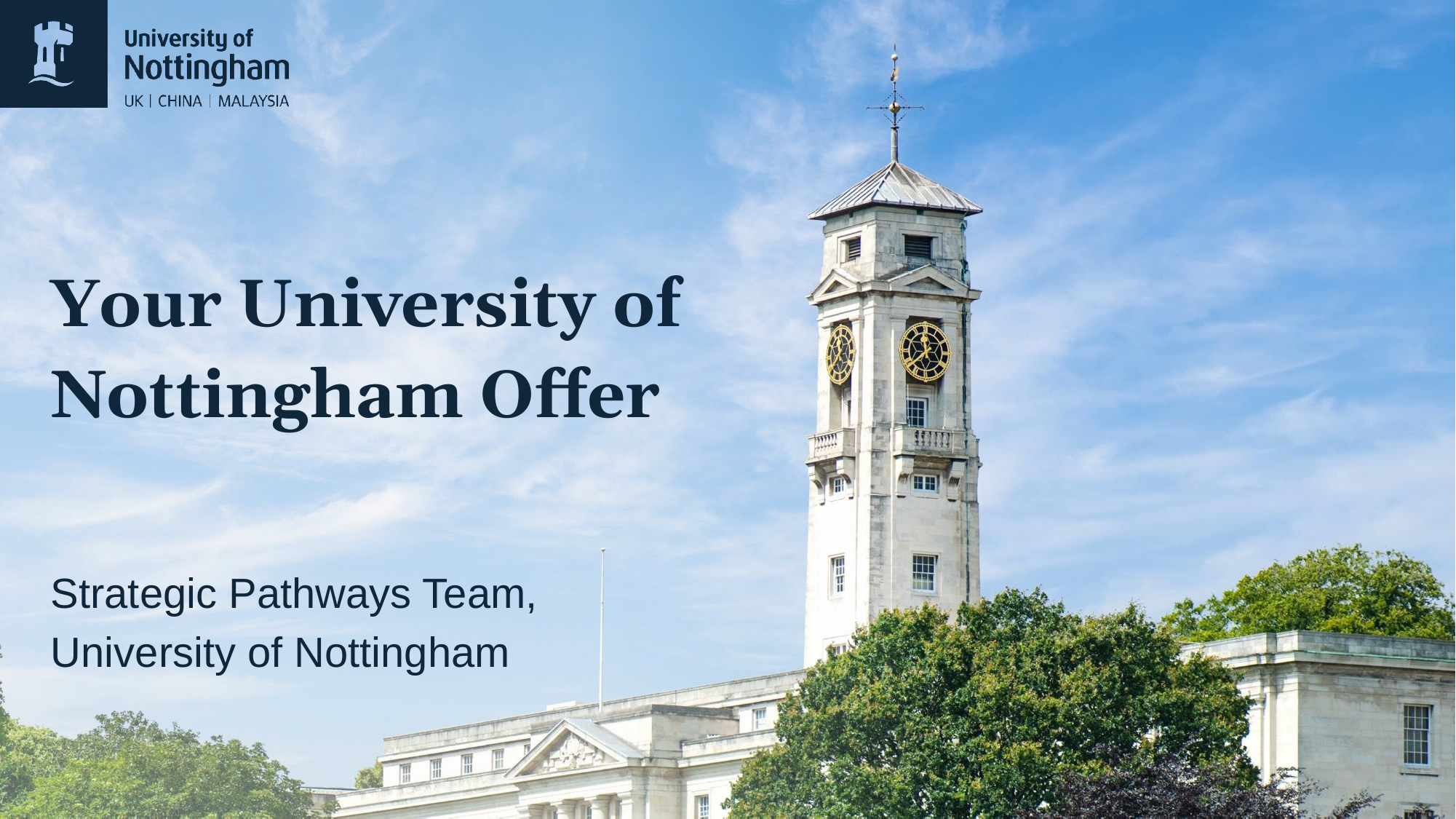

# Your University of Nottingham Offer
Strategic Pathways Team,
University of Nottingham